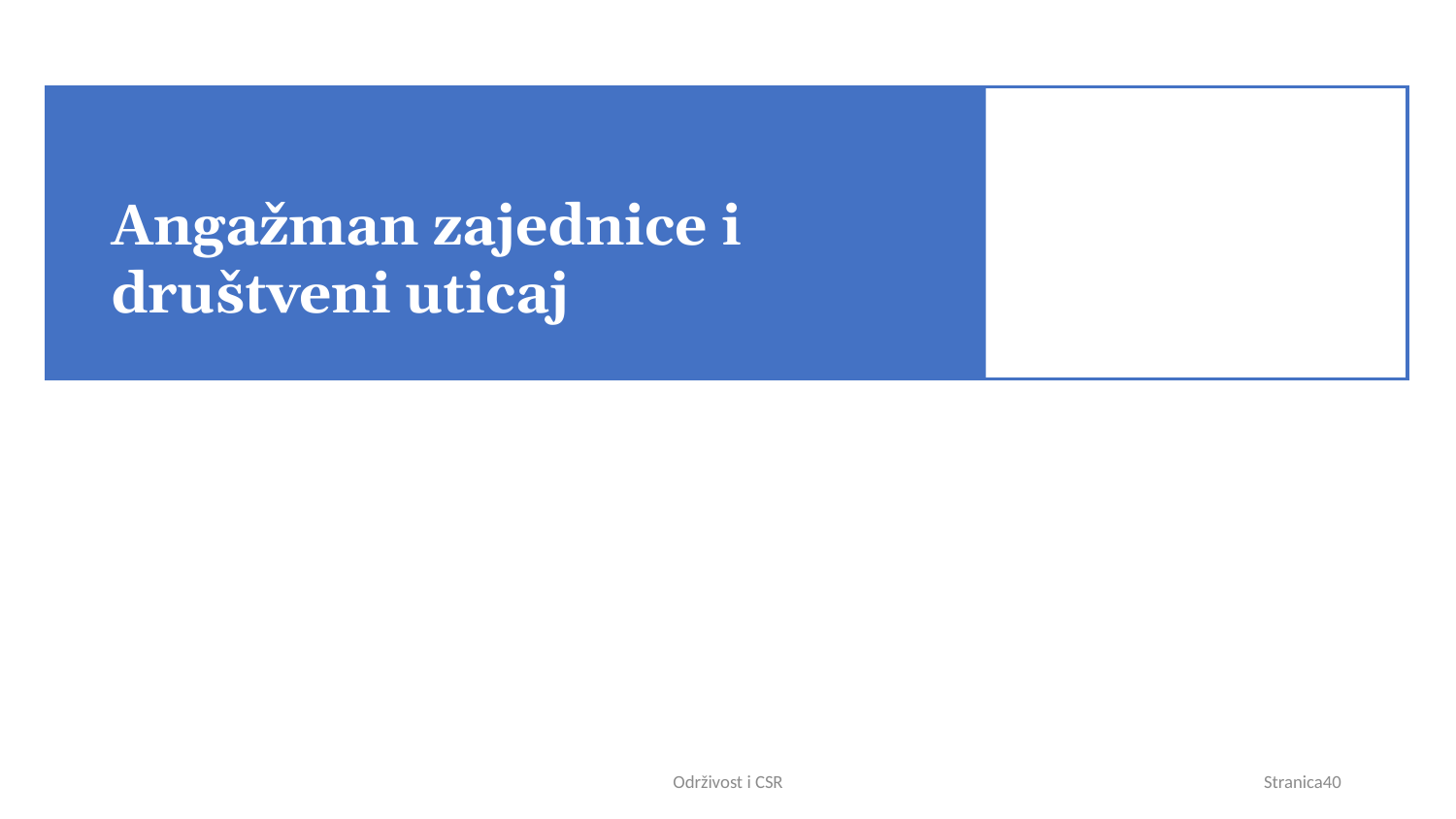

# Angažman zajednice i društveni uticaj

Održivost i CSR
Stranica40